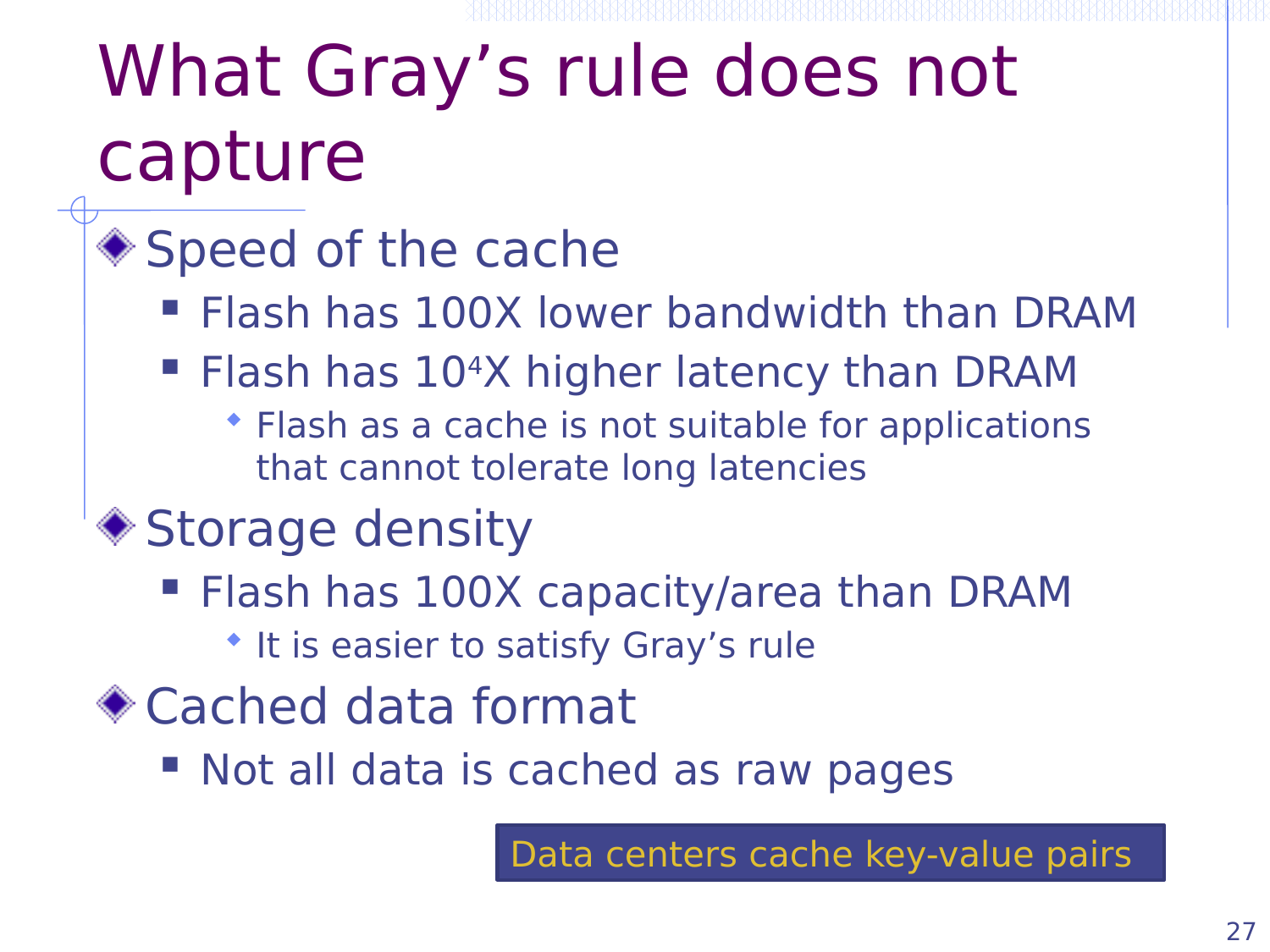

# What Gray’s rule does not capture
Speed of the cache
Flash has 100X lower bandwidth than DRAM
Flash has 104X higher latency than DRAM
Flash as a cache is not suitable for applications that cannot tolerate long latencies
Storage density
Flash has 100X capacity/area than DRAM
It is easier to satisfy Gray’s rule
Cached data format
Not all data is cached as raw pages
Data centers cache key-value pairs
27